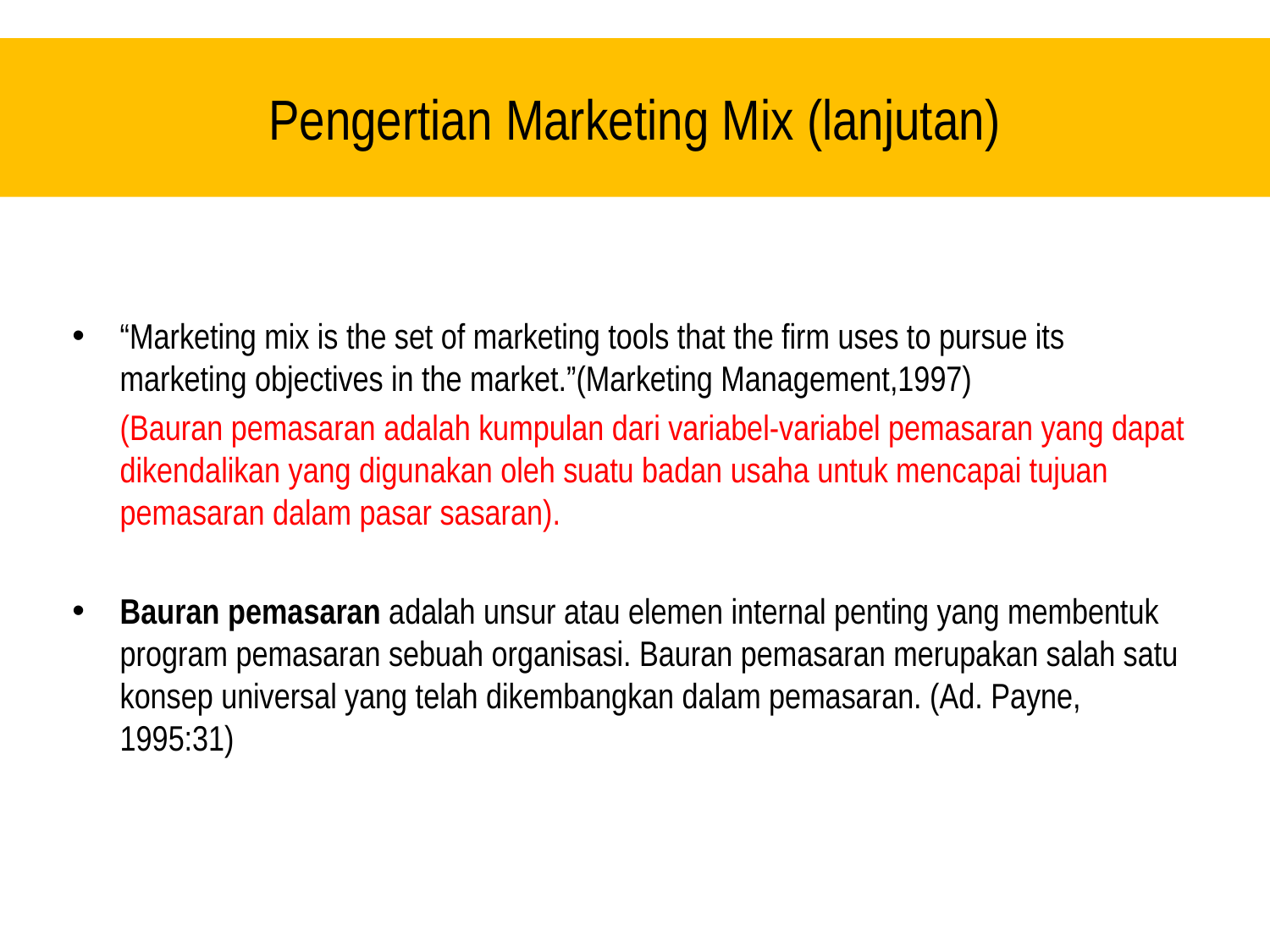

# Pengertian Marketing Mix (lanjutan)
“Marketing mix is the set of marketing tools that the firm uses to pursue its marketing objectives in the market.”(Marketing Management,1997)
	(Bauran pemasaran adalah kumpulan dari variabel-variabel pemasaran yang dapat dikendalikan yang digunakan oleh suatu badan usaha untuk mencapai tujuan pemasaran dalam pasar sasaran).

Bauran pemasaran adalah unsur atau elemen internal penting yang membentuk program pemasaran sebuah organisasi. Bauran pemasaran merupakan salah satu konsep universal yang telah dikembangkan dalam pemasaran. (Ad. Payne, 1995:31)